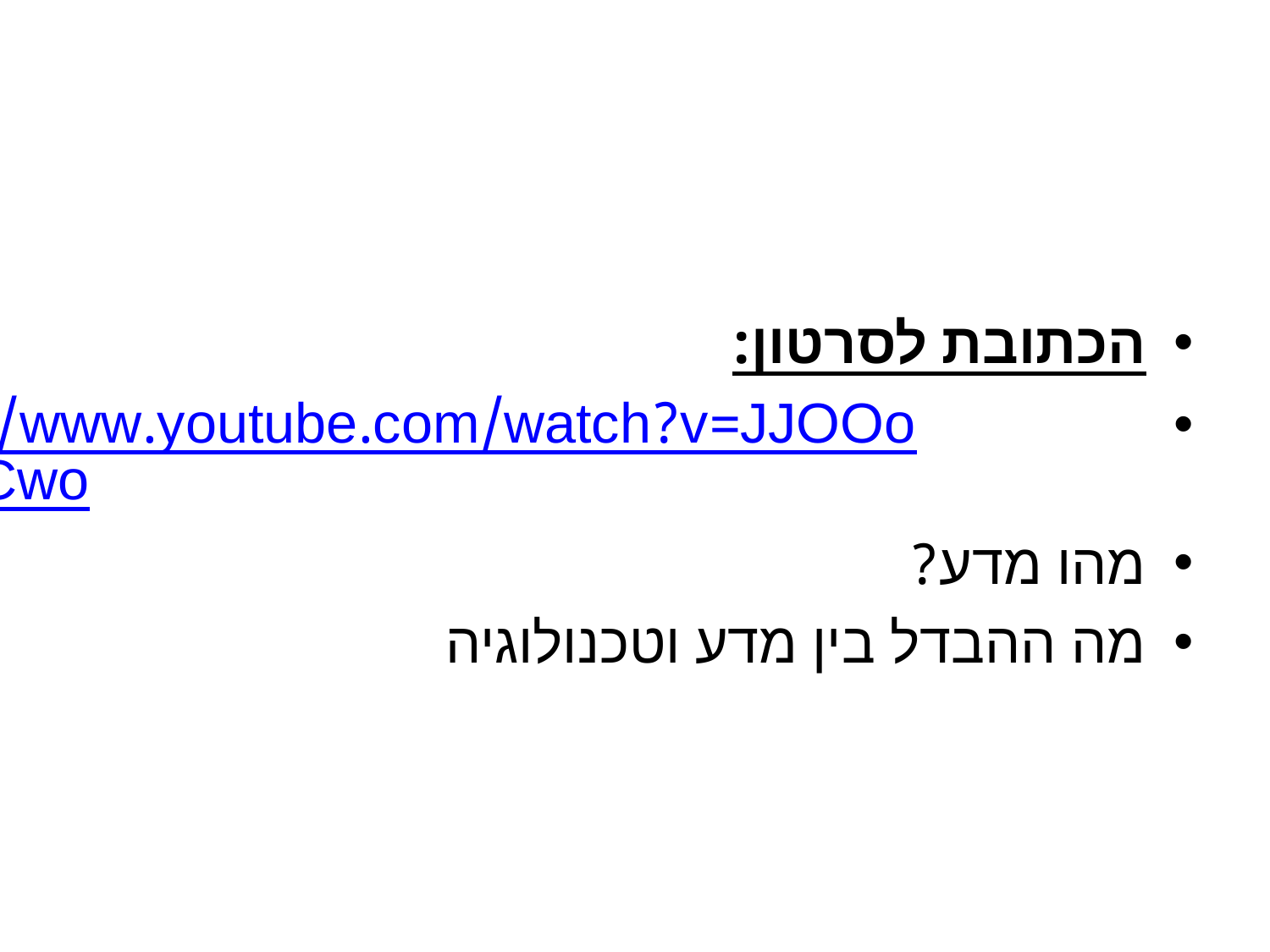

הכתובת לסרטון:
http://www.youtube.com/watch?v=JJOOowG7Cwo
מהו מדע?
מה ההבדל בין מדע וטכנולוגיה